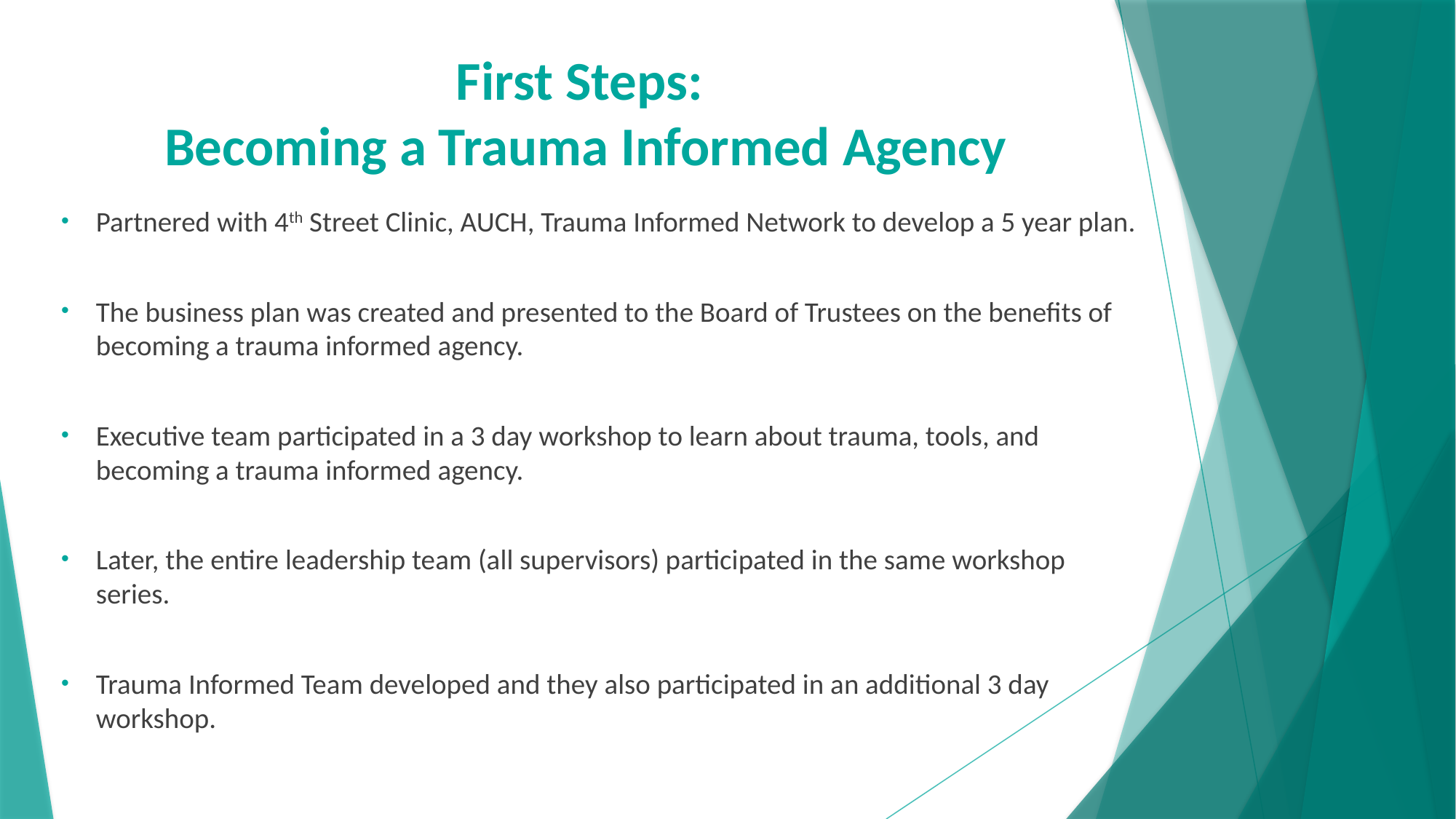

# First Steps: Becoming a Trauma Informed Agency
Partnered with 4th Street Clinic, AUCH, Trauma Informed Network to develop a 5 year plan.

The business plan was created and presented to the Board of Trustees on the benefits of becoming a trauma informed agency.

Executive team participated in a 3 day workshop to learn about trauma, tools, and becoming a trauma informed agency.

Later, the entire leadership team (all supervisors) participated in the same workshop series.

Trauma Informed Team developed and they also participated in an additional 3 day workshop.